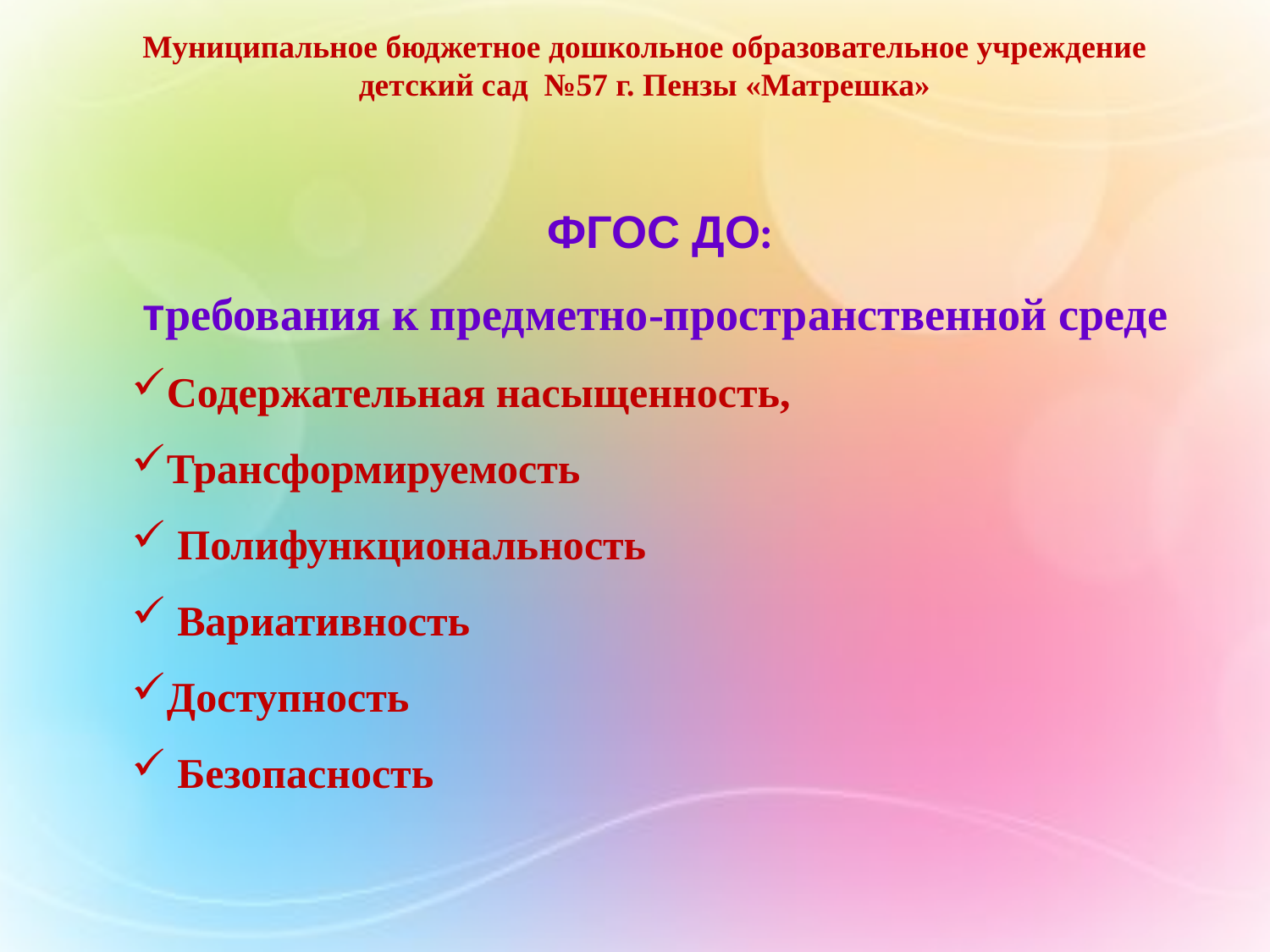

Муниципальное бюджетное дошкольное образовательное учреждение детский сад  №57 г. Пензы «Матрешка»
ФГОС ДО:
 требования к предметно-пространственной среде
Содержательная насыщенность,
Трансформируемость
 Полифункциональность
 Вариативность
Доступность
 Безопасность